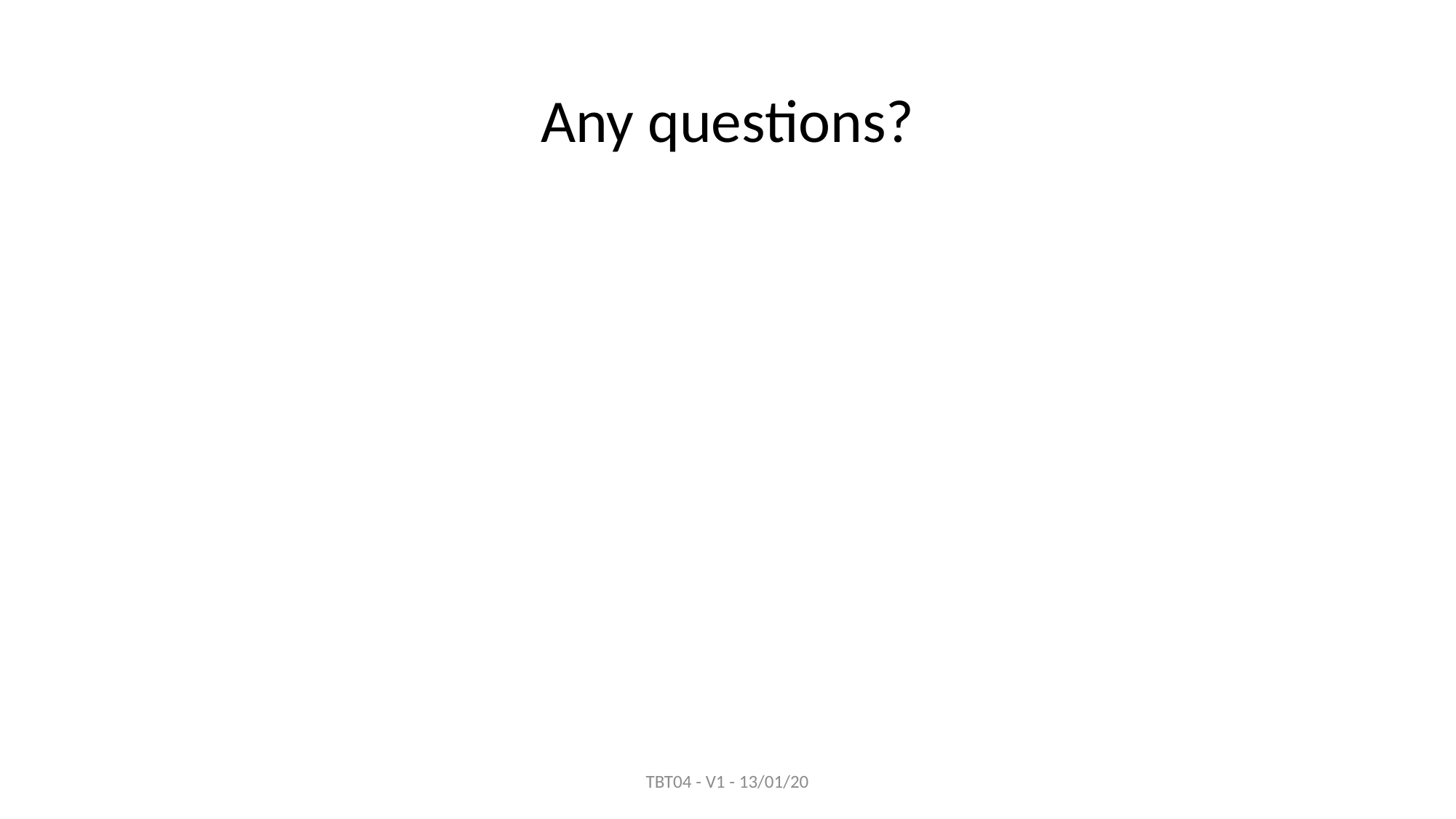

# Any questions?
TBT04 - V1 - 13/01/20